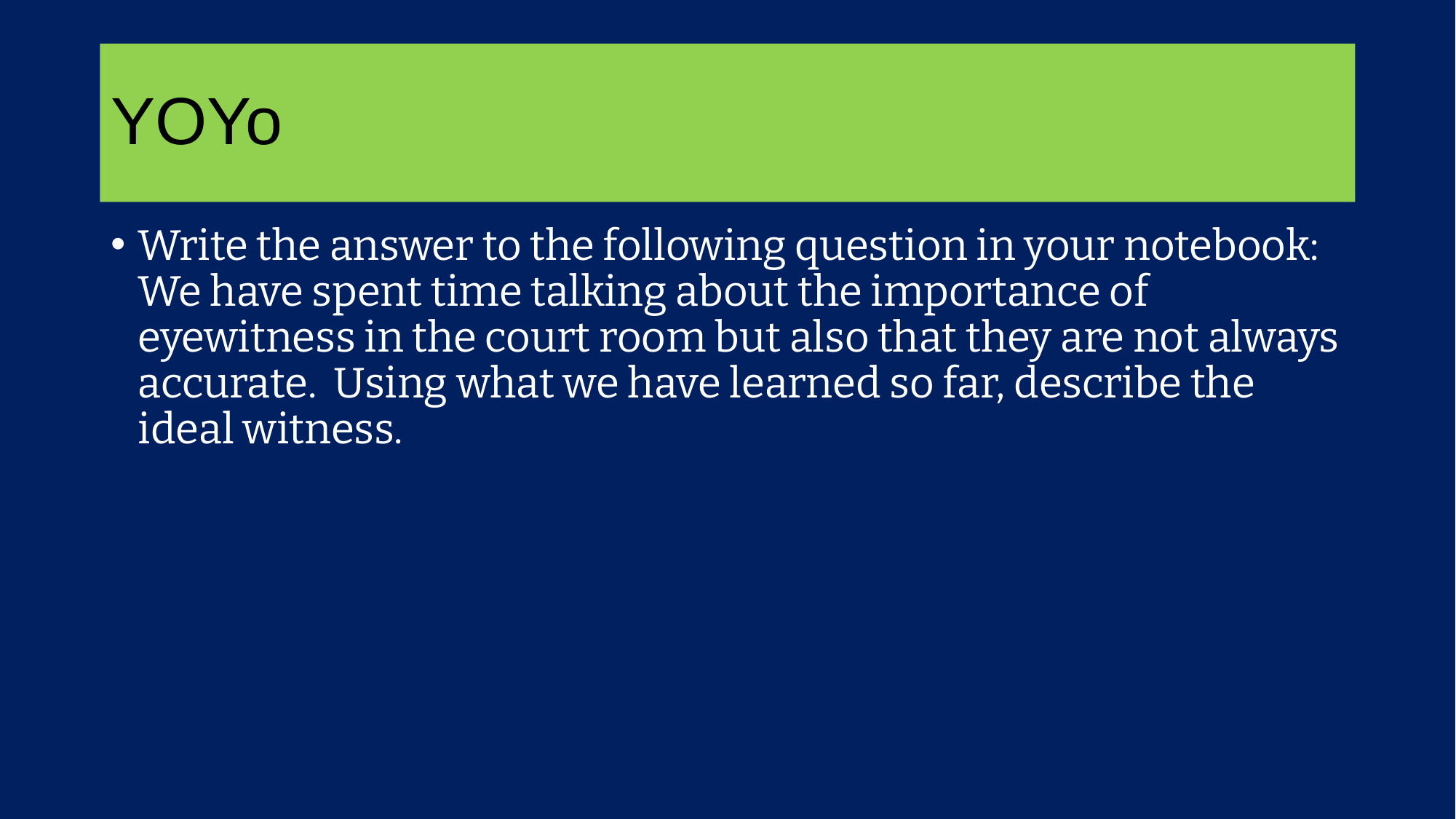

# YOYo
Write the answer to the following question in your notebook:  We have spent time talking about the importance of eyewitness in the court room but also that they are not always accurate.  Using what we have learned so far, describe the ideal witness.